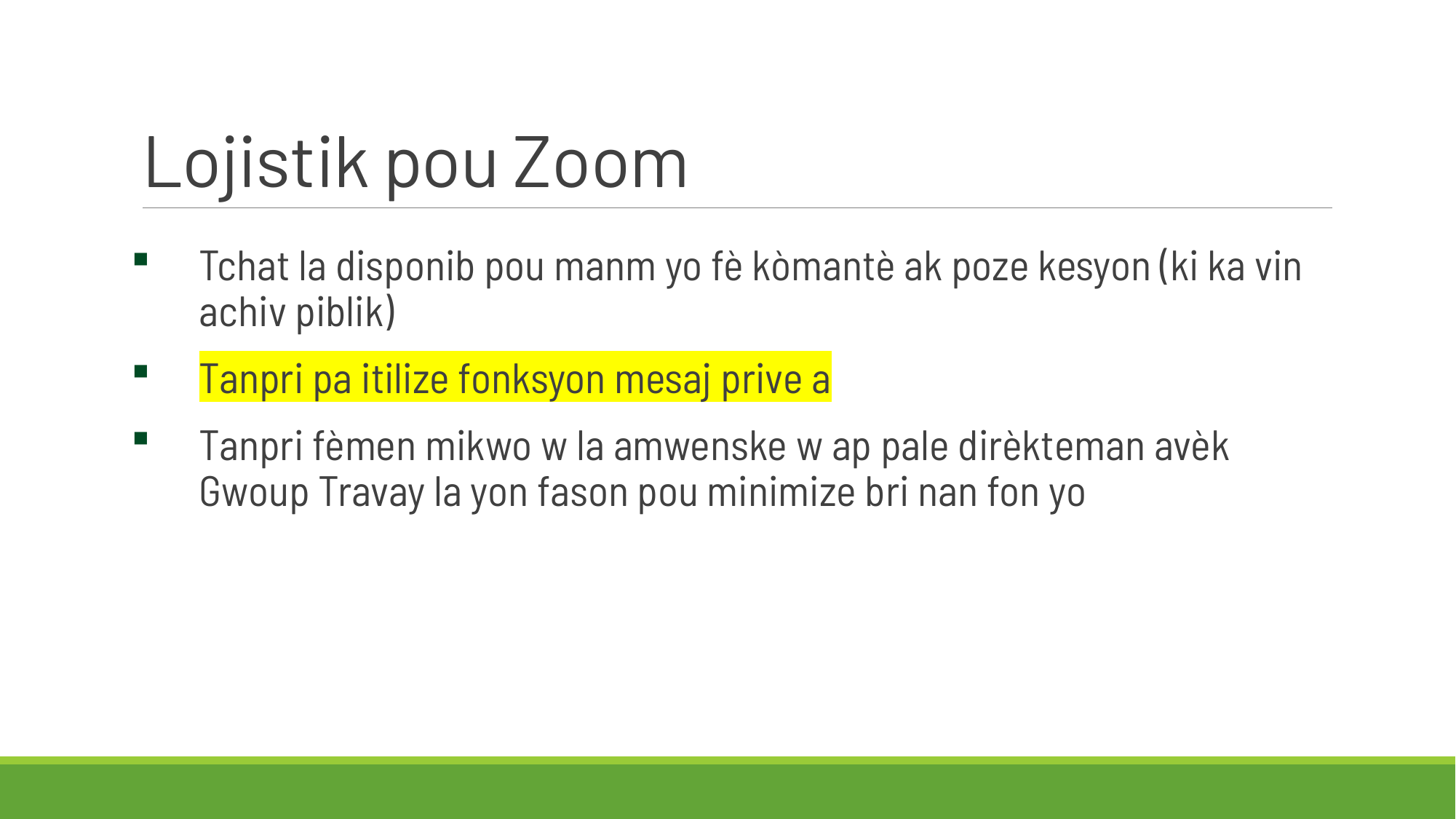

# Lojistik pou Zoom
Tchat la disponib pou manm yo fè kòmantè ak poze kesyon (ki ka vin achiv piblik)
Tanpri pa itilize fonksyon mesaj prive a
Tanpri fèmen mikwo w la amwenske w ap pale dirèkteman avèk Gwoup Travay la yon fason pou minimize bri nan fon yo